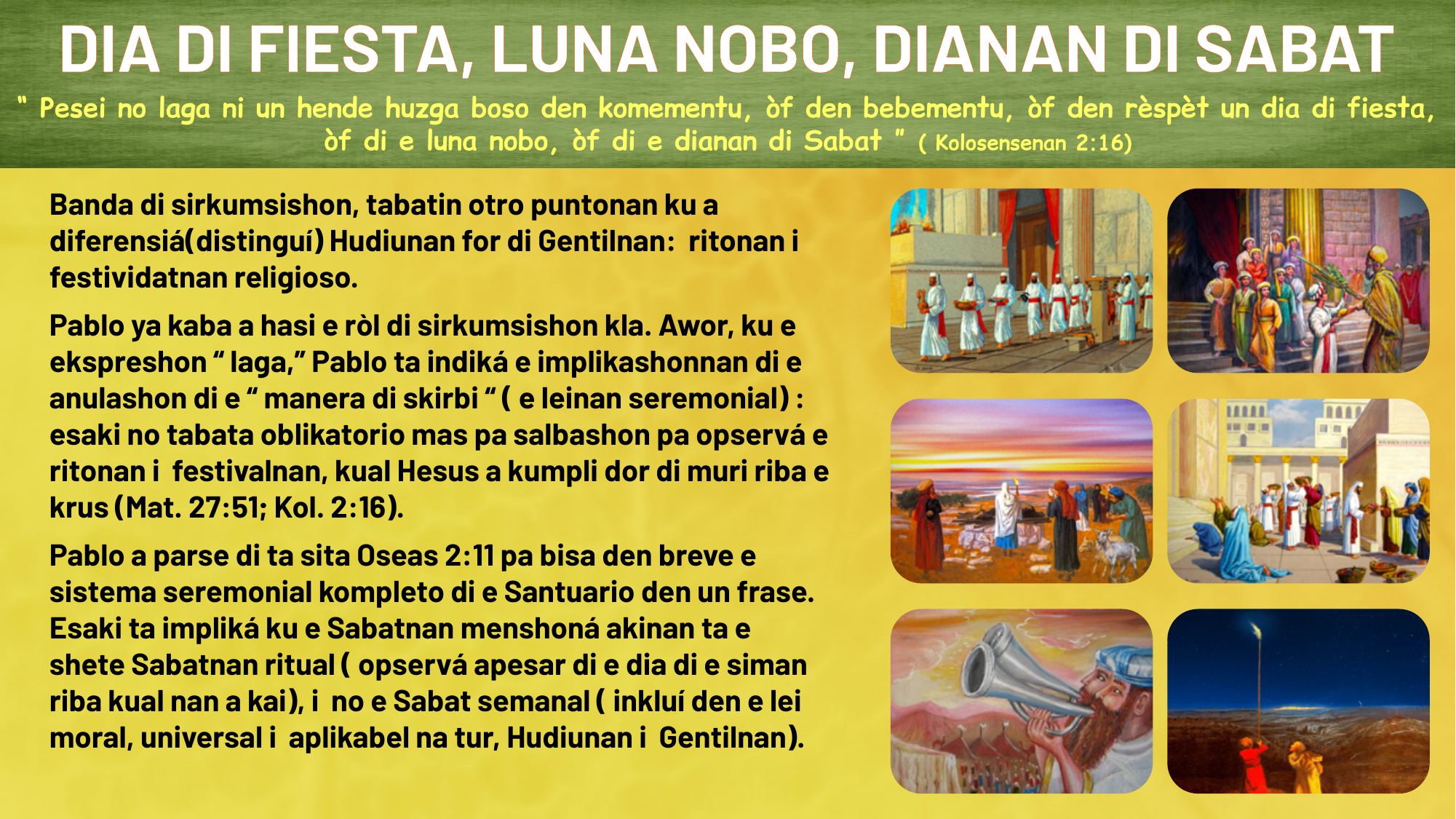

DIA DI FIESTA, LUNA NOBO, DIANAN DI SABAT
“ Pesei no laga ni un hende huzga boso den komementu, òf den bebementu, òf den rèspèt un dia di fiesta, òf di e luna nobo, òf di e dianan di Sabat ” ( Kolosensenan 2:16)
Banda di sirkumsishon, tabatin otro puntonan ku a diferensiá(distinguí) Hudiunan for di Gentilnan:  ritonan i festividatnan religioso.

Pablo ya kaba a hasi e ròl di sirkumsishon kla. Awor, ku e ekspreshon “ laga,” Pablo ta indiká e implikashonnan di e anulashon di e “ manera di skirbi “ ( e leinan seremonial) : esaki no tabata oblikatorio mas pa salbashon pa opservá e ritonan i  festivalnan, kual Hesus a kumpli dor di muri riba e krus (Mat. 27:51; Kol. 2:16).
Pablo a parse di ta sita Oseas 2:11 pa bisa den breve e sistema seremonial kompleto di e Santuario den un frase. Esaki ta impliká ku e Sabatnan menshoná akinan ta e shete Sabatnan ritual ( opservá apesar di e dia di e siman riba kual nan a kai), i  no e Sabat semanal ( inkluí den e lei moral, universal i  aplikabel na tur, Hudiunan i  Gentilnan).